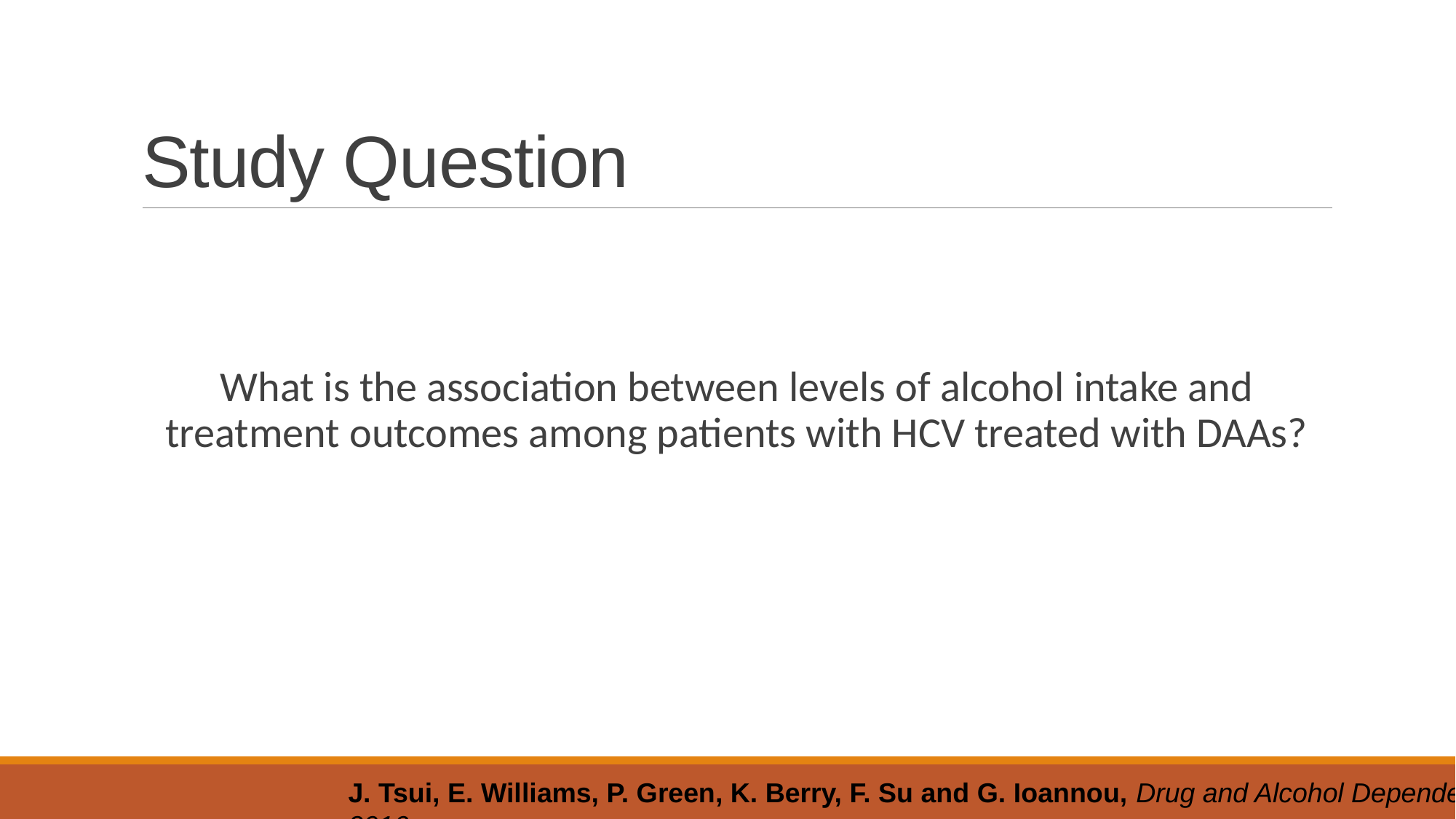

# Study Question

What is the association between levels of alcohol intake and treatment outcomes among patients with HCV treated with DAAs?
J. Tsui, E. Williams, P. Green, K. Berry, F. Su and G. Ioannou, Drug and Alcohol Dependence, 2016